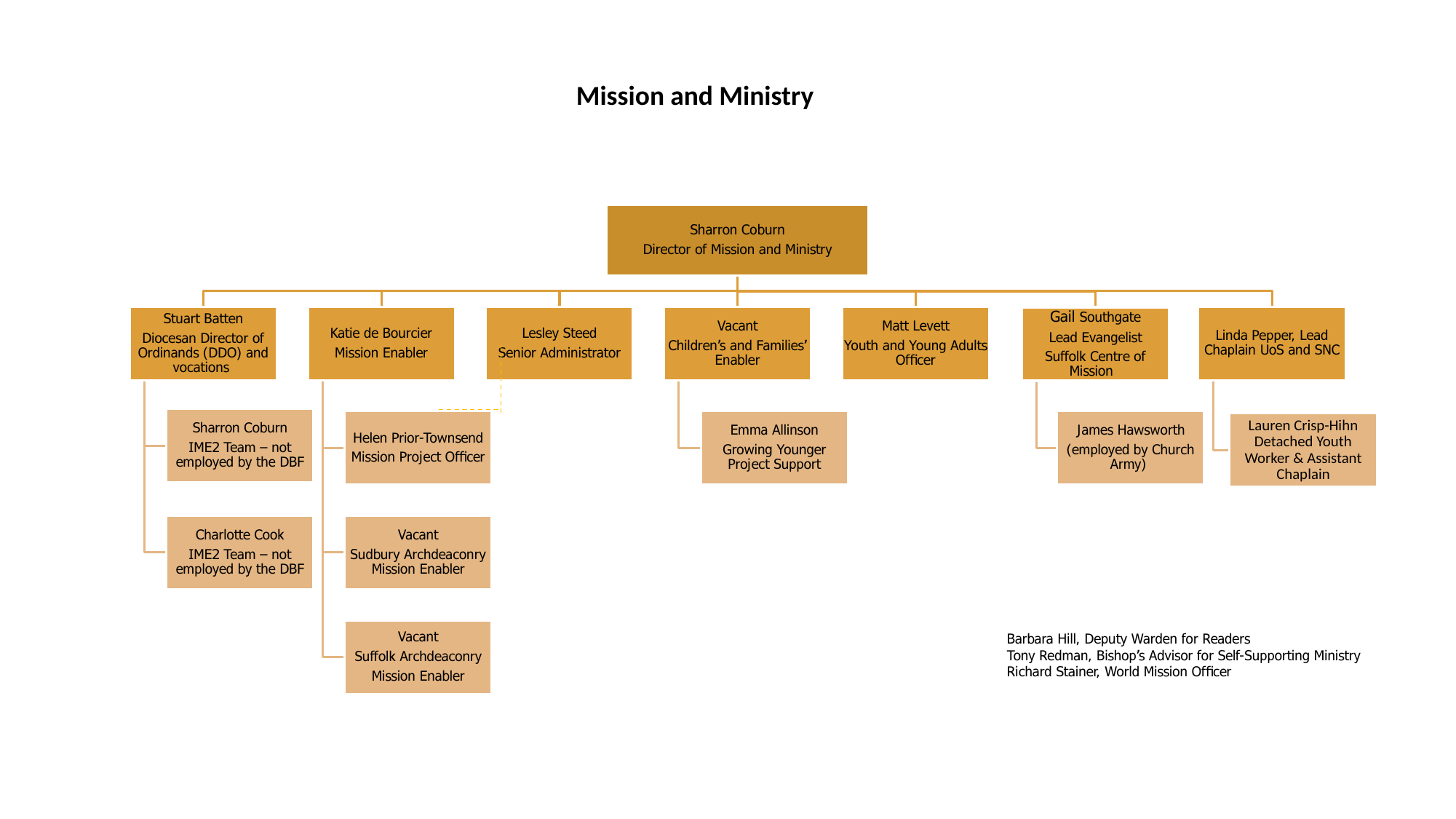

Mission and Ministry
Sharron Coburn
Director of Mission and Ministry
Stuart Batten
Diocesan Director of Ordinands (DDO) and vocations
Sharron Coburn
IME2 Team – not employed by the DBF
Charlotte Cook
IME2 Team – not employed by the DBF
Katie de Bourcier
Mission Enabler
Helen Prior-Townsend
Mission Project Officer
Vacant
Sudbury Archdeaconry Mission Enabler
Vacant
Suffolk Archdeaconry
Mission Enabler
Lesley Steed
Senior Administrator
Vacant
Children’s and Families’ Enabler
Emma Allinson
Growing Younger Project Support
Matt Levett
Youth and Young Adults Officer
Gail Southgate
Lead Evangelist
Suffolk Centre of Mission
James Hawsworth
(employed by Church Army)
Linda Pepper, Lead Chaplain UoS and SNC
Lauren Crisp-Hihn Detached Youth Worker & Assistant Chaplain
Barbara Hill, Deputy Warden for Readers
Tony Redman, Bishop’s Advisor for Self-Supporting Ministry
Richard Stainer, World Mission Officer